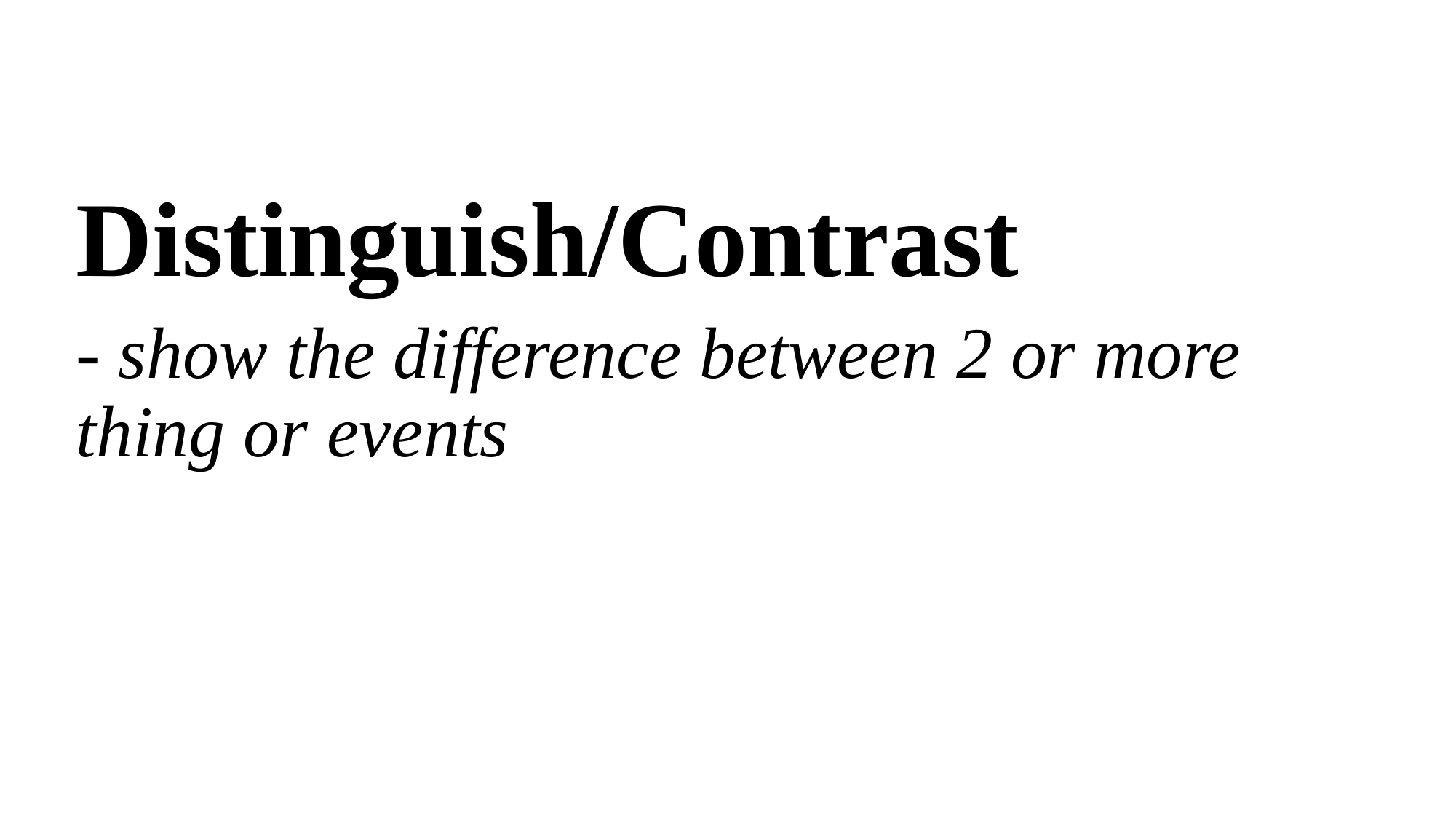

# Distinguish/Contrast
- show the difference between 2 or more thing or events